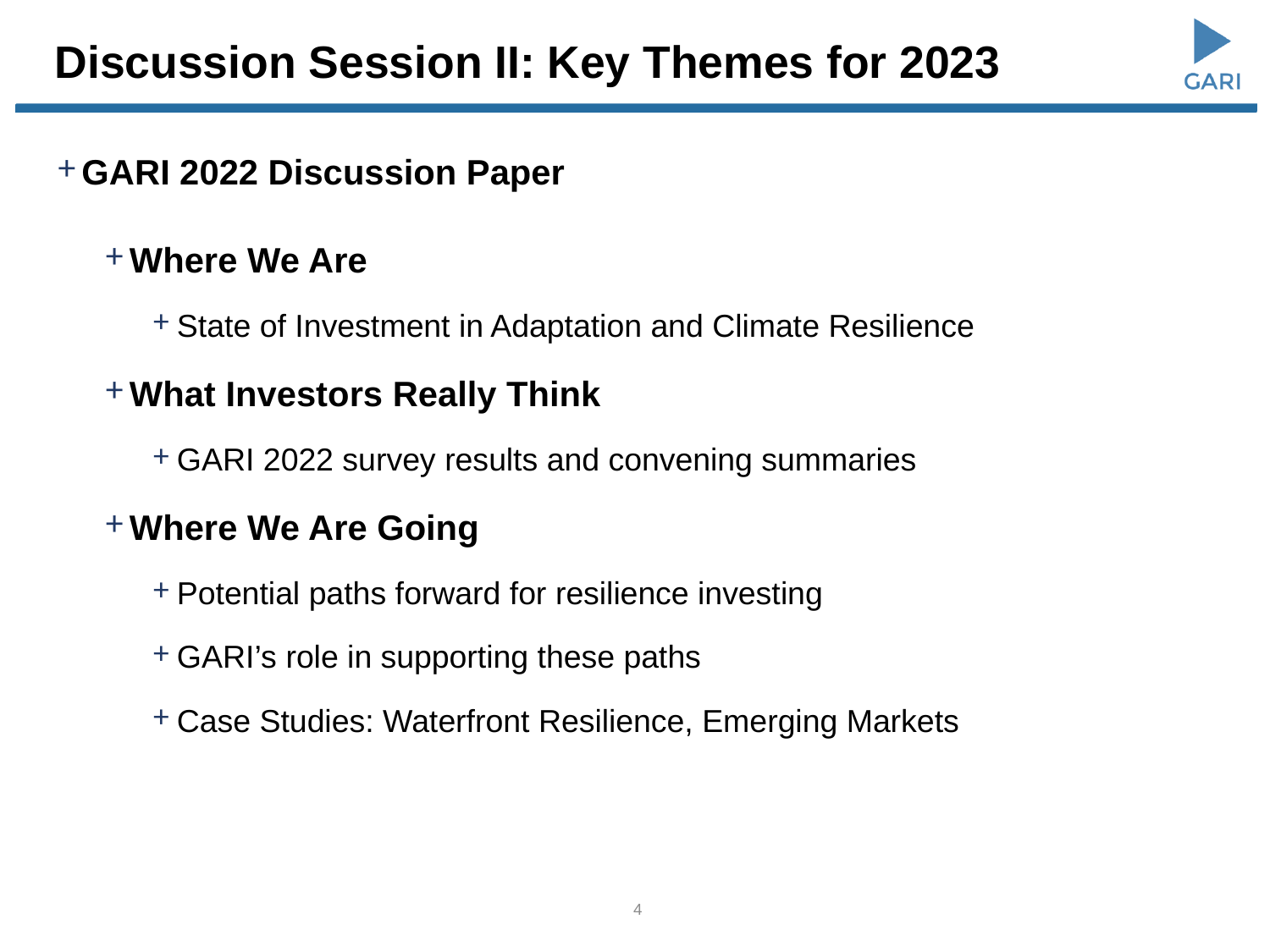

# Discussion Session II: Key Themes for 2023
GARI 2022 Discussion Paper
Where We Are
State of Investment in Adaptation and Climate Resilience
What Investors Really Think
GARI 2022 survey results and convening summaries
Where We Are Going
Potential paths forward for resilience investing
GARI’s role in supporting these paths
Case Studies: Waterfront Resilience, Emerging Markets

4